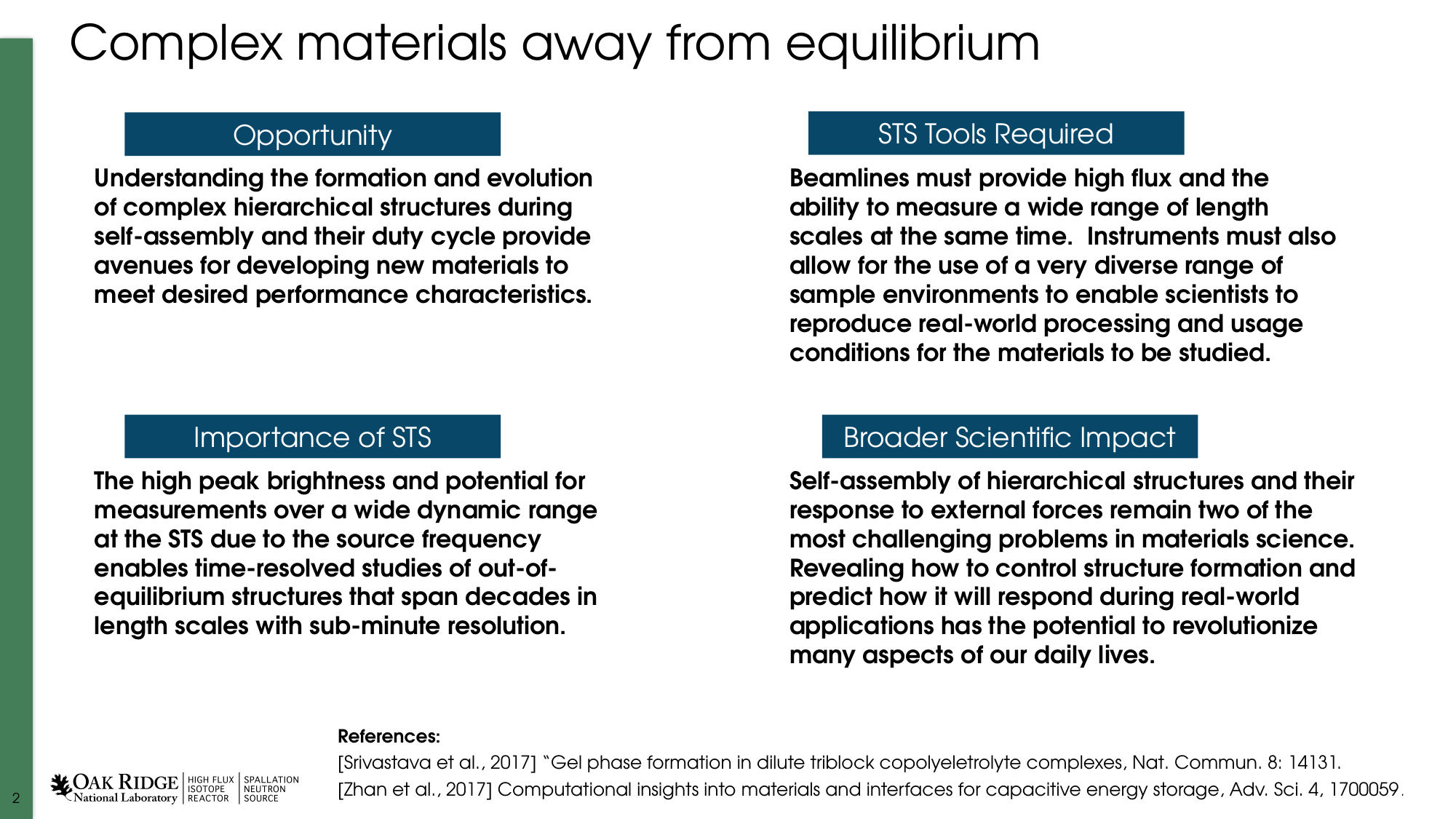

# Complex materials away from equilibrium
STS Tools Required
Opportunity
Understanding the formation and evolution of complex hierarchical structures during self-assembly and their duty cycle provide avenues for developing new materials to meet desired performance characteristics.
Beamlines must provide high flux and the ability to measure a wide range of length scales at the same time.  Instruments must also allow for the use of a very diverse range of sample environments to enable scientists to reproduce real-world processing and usage conditions for the materials to be studied.
Importance of STS
Broader Scientific Impact
The high peak brightness and potential for measurements over a wide dynamic range at the STS due to the source frequency enables time-resolved studies of out-of-equilibrium structures that span decades in length scales with sub-minute resolution.
Self-assembly of hierarchical structures and their response to external forces remain two of the most challenging problems in materials science.  Revealing how to control structure formation and predict how it will respond during real-world applications has the potential to revolutionize many aspects of our daily lives.
References:
[Srivastava et al., 2017] “Gel phase formation in dilute triblock copolyeletrolyte complexes, Nat. Commun. 8: 14131.
[Zhan et al., 2017] Computational insights into materials and interfaces for capacitive energy storage, Adv. Sci. 4, 1700059.